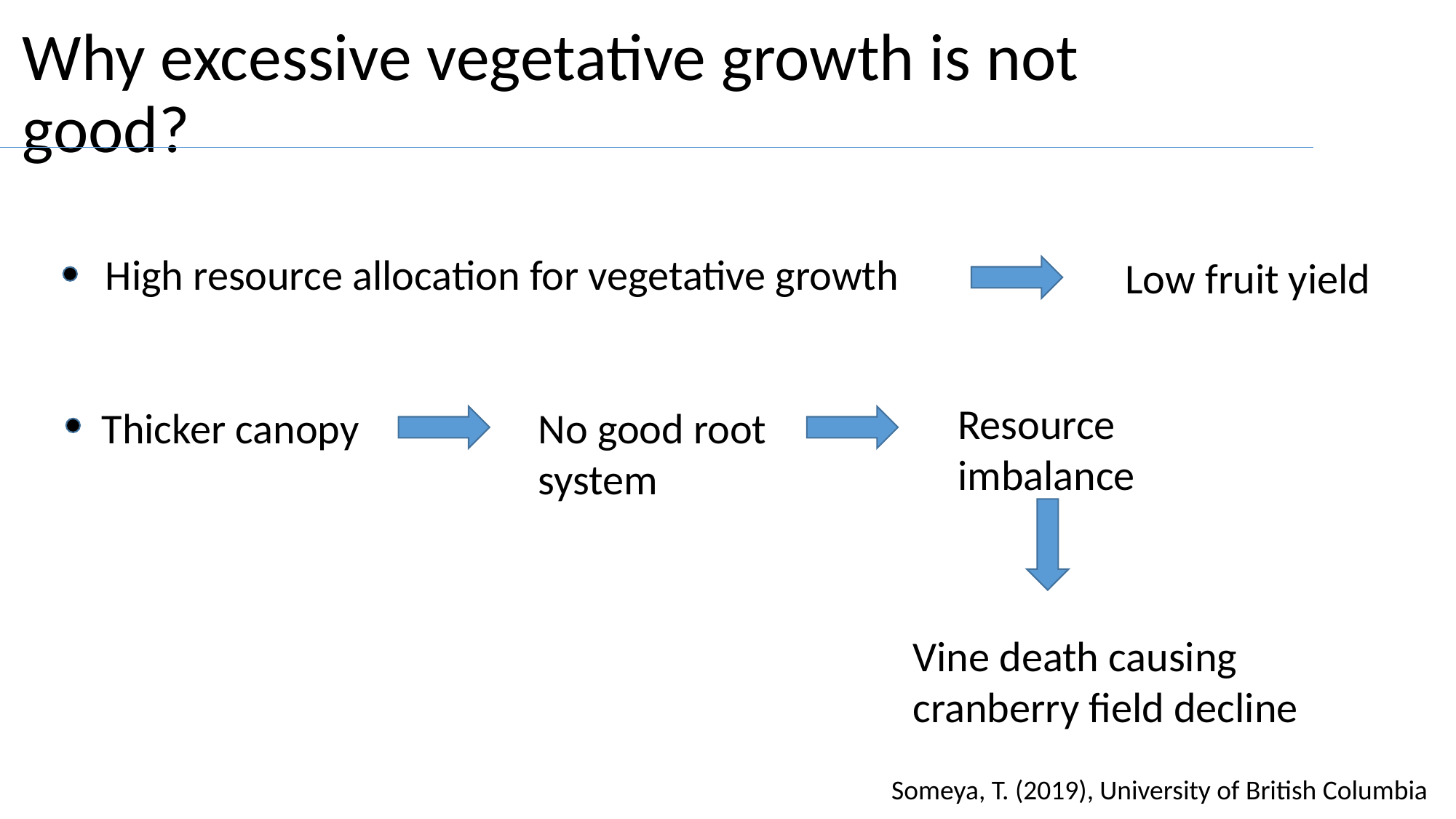

Why excessive vegetative growth is not good?
High resource allocation for vegetative growth
Low fruit yield

Resource imbalance
Thicker canopy
No good root system

Vine death causing cranberry field decline
Someya, T. (2019), University of British Columbia